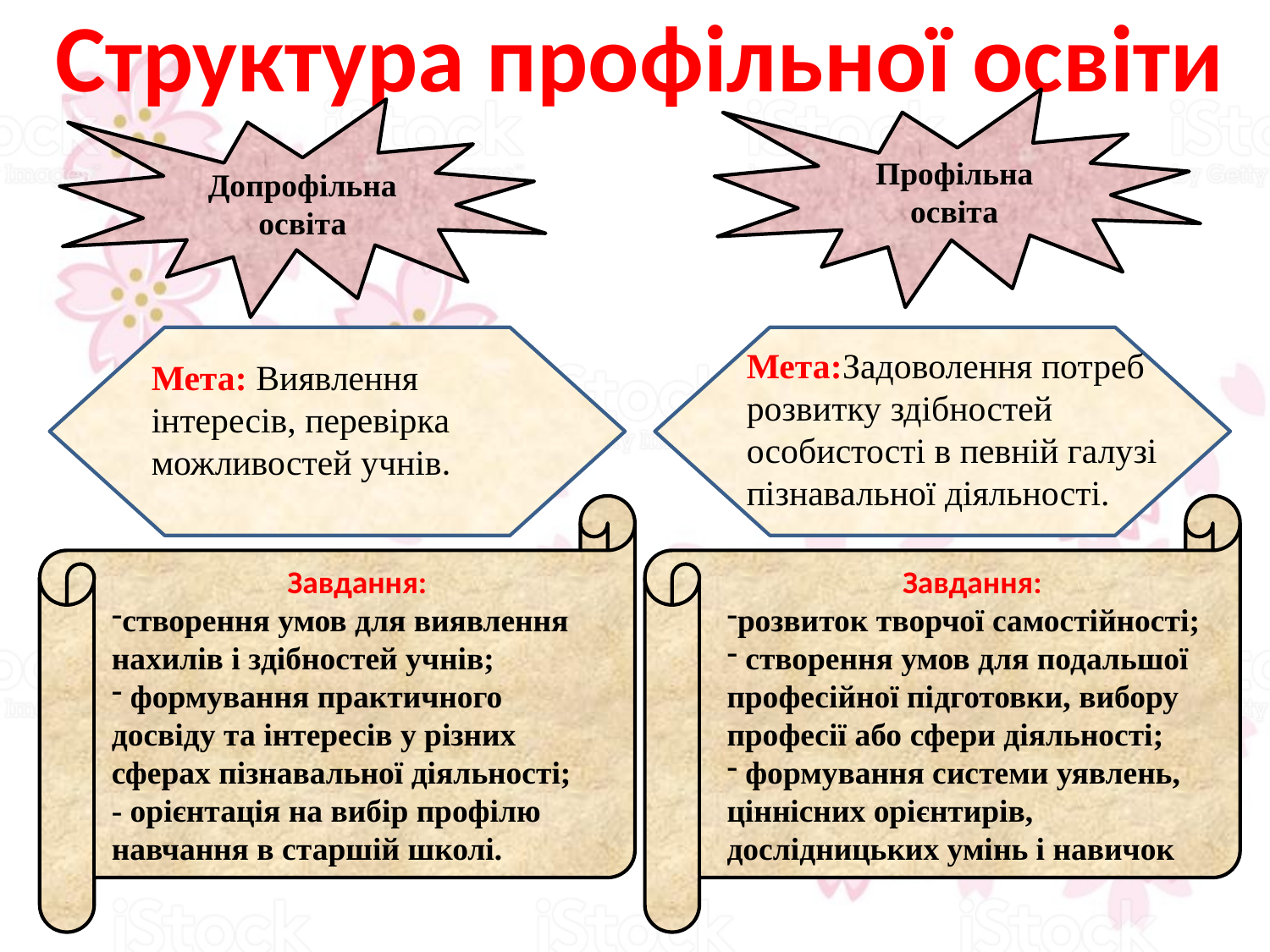

Структура профільної освіти

Профільна освіта

Допрофільна освіта

Мета:Задоволення потреб розвитку здібностей  особистості в певній галузі пізнавальної діяльності.
Мета: Виявлення інтересів, перевірка можливостей учнів.

Завдання:
створення умов для виявлення нахилів і здібностей учнів;
 формування практичного досвіду та інтересів у різних сферах пізнавальної діяльності;
- орієнтація на вибір профілю навчання в старшій школі.
Завдання:
розвиток творчої самостійності;
 створення умов для подальшої професійної підготовки, вибору професії або сфери діяльності;
 формування системи уявлень, ціннісних орієнтирів, дослідницьких умінь і навичок